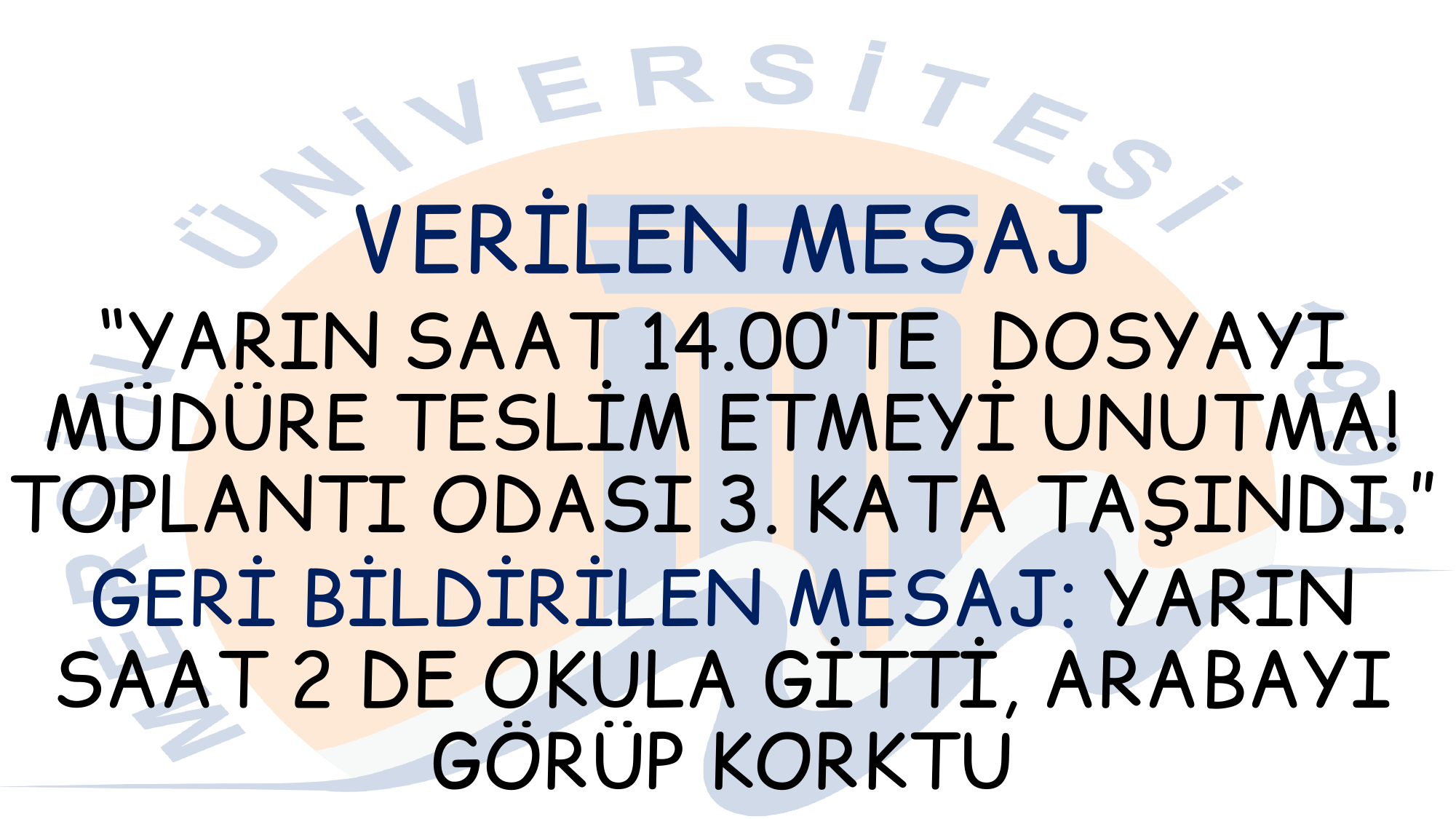

# VERİLEN MESAJ
“YARIN SAAT 14.00’TE  DOSYAYI MÜDÜRE TESLİM ETMEYİ UNUTMA! TOPLANTI ODASI 3. KATA TAŞINDI.”
GERİ BİLDİRİLEN MESAJ: YARIN SAAT 2 DE OKULA GİTTİ, ARABAYI GÖRÜP KORKTU